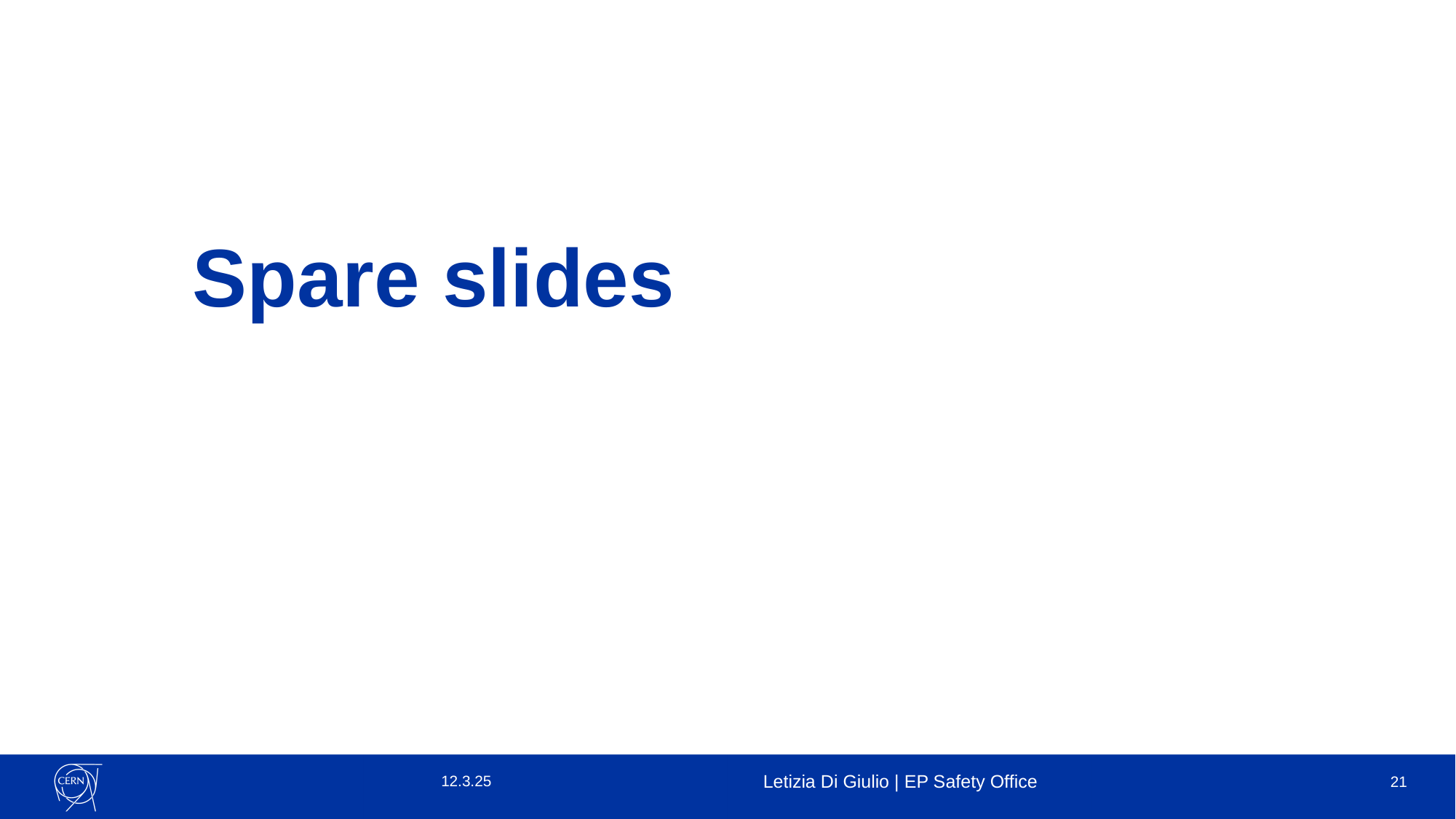

Spare slides
12.3.25
Letizia Di Giulio | EP Safety Office
21